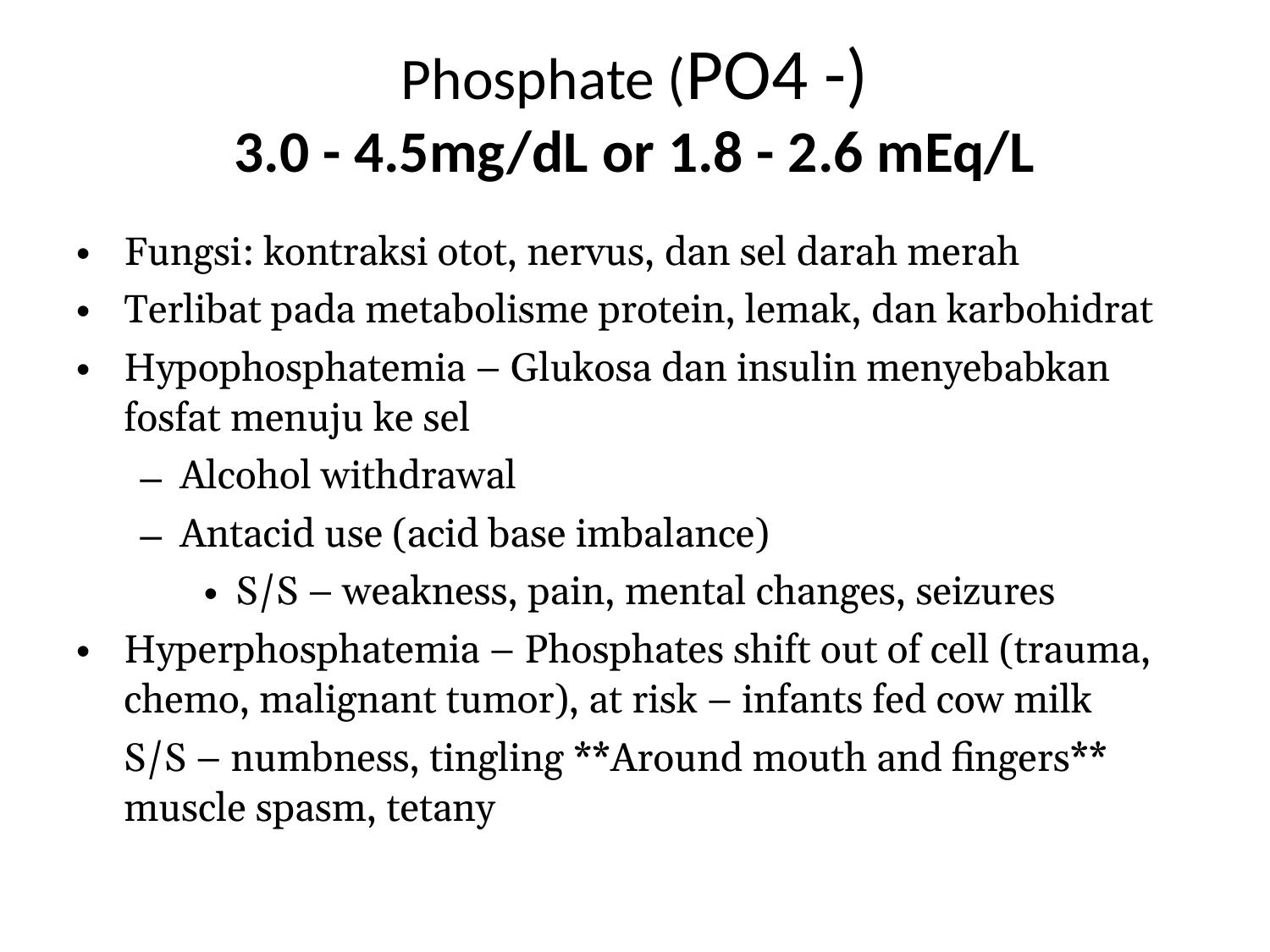

# Phosphate (PO4 -) 3.0 - 4.5mg/dL or 1.8 - 2.6 mEq/L
Fungsi: kontraksi otot, nervus, dan sel darah merah
Terlibat pada metabolisme protein, lemak, dan karbohidrat
Hypophosphatemia – Glukosa dan insulin menyebabkan fosfat menuju ke sel
Alcohol withdrawal
Antacid use (acid base imbalance)
S/S – weakness, pain, mental changes, seizures
Hyperphosphatemia – Phosphates shift out of cell (trauma, chemo, malignant tumor), at risk – infants fed cow milk
		S/S – numbness, tingling **Around mouth and fingers** muscle spasm, tetany